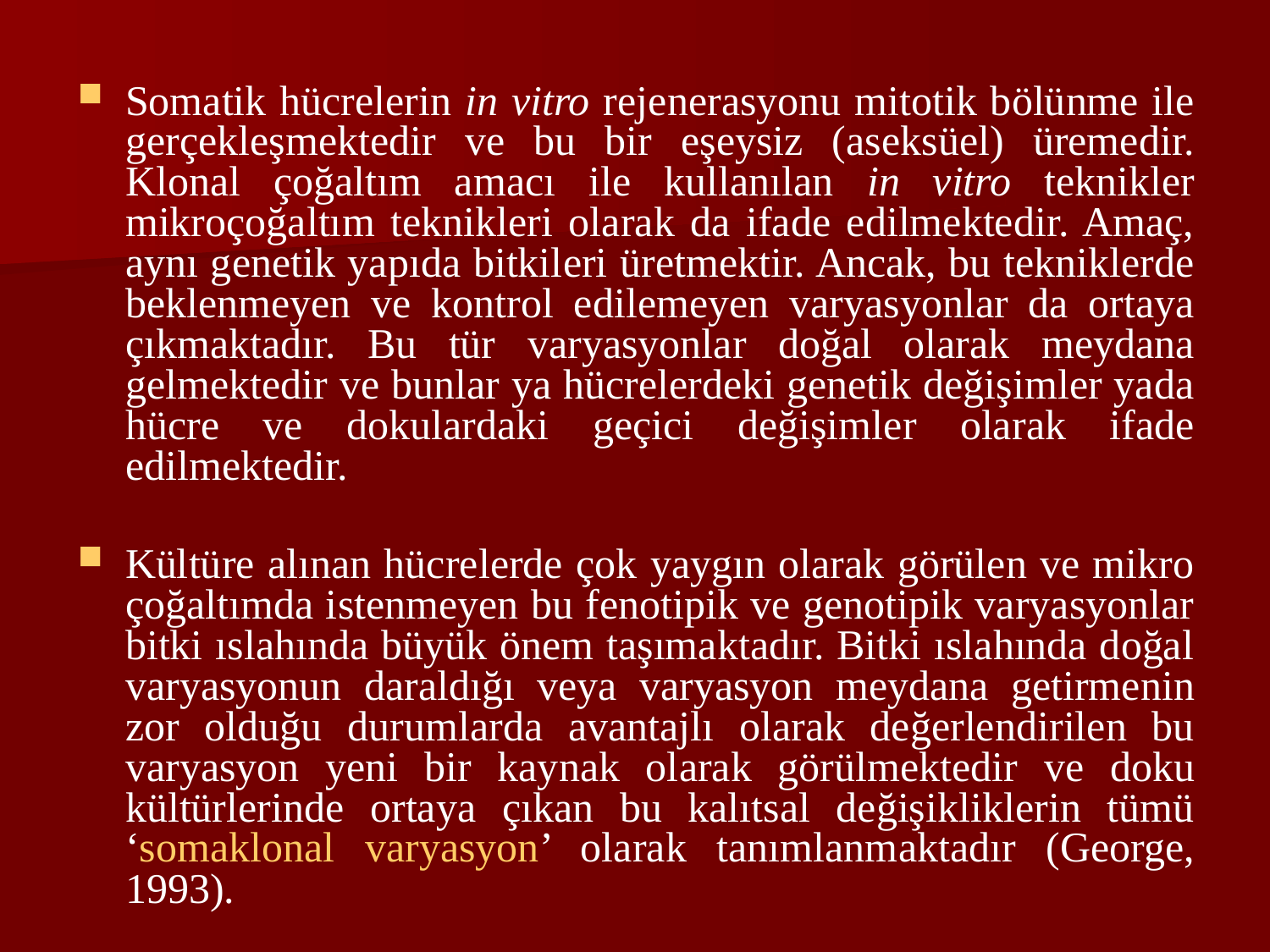

Somatik hücrelerin in vitro rejenerasyonu mitotik bölünme ile gerçekleşmektedir ve bu bir eşeysiz (aseksüel) üremedir. Klonal çoğaltım amacı ile kullanılan in vitro teknikler mikroçoğaltım teknikleri olarak da ifade edilmektedir. Amaç, aynı genetik yapıda bitkileri üretmektir. Ancak, bu tekniklerde beklenmeyen ve kontrol edilemeyen varyasyonlar da ortaya çıkmaktadır. Bu tür varyasyonlar doğal olarak meydana gelmektedir ve bunlar ya hücrelerdeki genetik değişimler yada hücre ve dokulardaki geçici değişimler olarak ifade edilmektedir.

Kültüre alınan hücrelerde çok yaygın olarak görülen ve mikro çoğaltımda istenmeyen bu fenotipik ve genotipik varyasyonlar bitki ıslahında büyük önem taşımaktadır. Bitki ıslahında doğal varyasyonun daraldığı veya varyasyon meydana getirmenin zor olduğu durumlarda avantajlı olarak değerlendirilen bu varyasyon yeni bir kaynak olarak görülmektedir ve doku kültürlerinde ortaya çıkan bu kalıtsal değişikliklerin tümü ‘somaklonal varyasyon’ olarak tanımlanmaktadır (George, 1993).